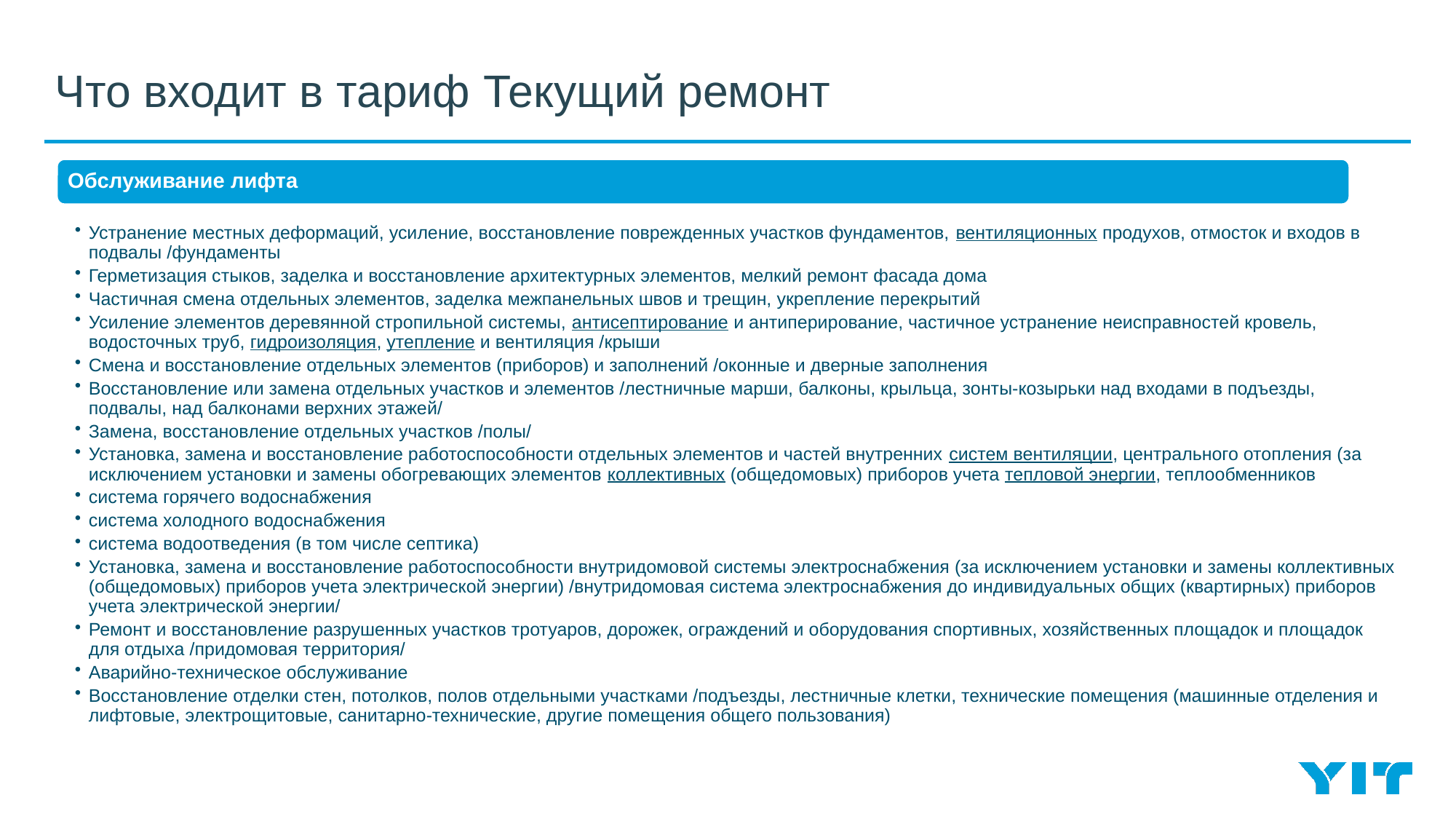

# Что входит в тариф Текущий ремонт
Обслуживание лифта
Устранение местных деформаций, усиление, восстановление поврежденных участков фундаментов, вентиляционных продухов, отмосток и входов в подвалы /фундаменты
Герметизация стыков, заделка и восстановление архитектурных элементов, мелкий ремонт фасада дома
Частичная смена отдельных элементов, заделка межпанельных швов и трещин, укрепление перекрытий
Усиление элементов деревянной стропильной системы, антисептирование и антиперирование, частичное устранение неисправностей кровель, водосточных труб, гидроизоляция, утепление и вентиляция /крыши
Смена и восстановление отдельных элементов (приборов) и заполнений /оконные и дверные заполнения
Восстановление или замена отдельных участков и элементов /лестничные марши, балконы, крыльца, зонты-козырьки над входами в подъезды, подвалы, над балконами верхних этажей/
Замена, восстановление отдельных участков /полы/
Установка, замена и восстановление работоспособности отдельных элементов и частей внутренних систем вентиляции, центрального отопления (за исключением установки и замены обогревающих элементов коллективных (общедомовых) приборов учета тепловой энергии, теплообменников
система горячего водоснабжения
система холодного водоснабжения
система водоотведения (в том числе септика)
Установка, замена и восстановление работоспособности внутридомовой системы электроснабжения (за исключением установки и замены коллективных (общедомовых) приборов учета электрической энергии) /внутридомовая система электроснабжения до индивидуальных общих (квартирных) приборов учета электрической энергии/
Ремонт и восстановление разрушенных участков тротуаров, дорожек, ограждений и оборудования спортивных, хозяйственных площадок и площадок для отдыха /придомовая территория/
Аварийно-техническое обслуживание
Восстановление отделки стен, потолков, полов отдельными участками /подъезды, лестничные клетки, технические помещения (машинные отделения и лифтовые, электрощитовые, санитарно-технические, другие помещения общего пользования)